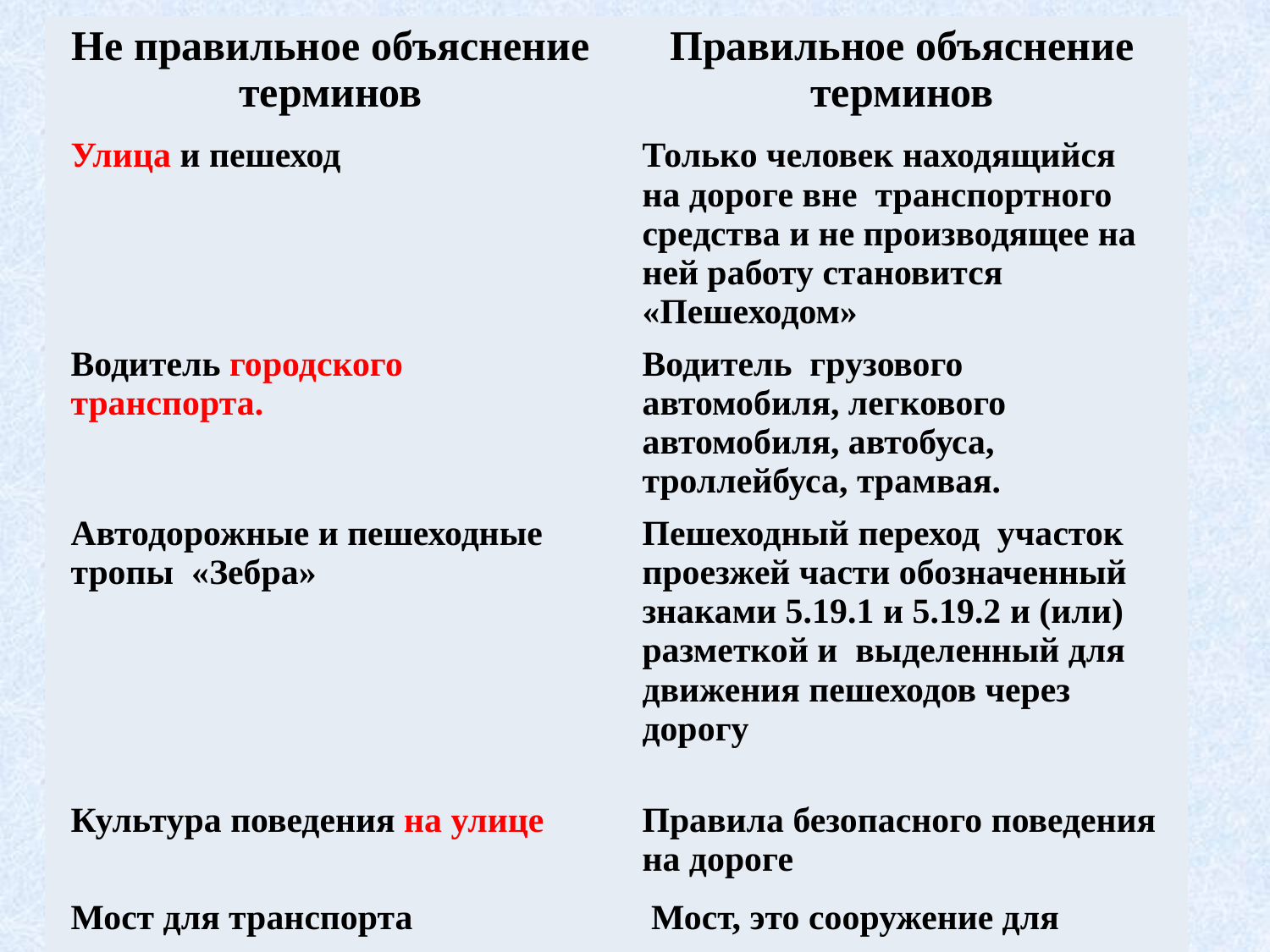

| Не правильное объяснение терминов | Правильное объяснение терминов |
| --- | --- |
| Улица и пешеход | Только человек находящийся на дороге вне транспортного средства и не производящее на ней работу становится «Пешеходом» |
| Водитель городского транспорта. | Водитель грузового автомобиля, легкового автомобиля, автобуса, троллейбуса, трамвая. |
| Автодорожные и пешеходные тропы «Зебра» | Пешеходный переход участок проезжей части обозначенный знаками 5.19.1 и 5.19.2 и (или) разметкой и выделенный для движения пешеходов через дорогу |
| Культура поведения на улице | Правила безопасного поведения на дороге |
| Мост для транспорта | Мост, это сооружение для переезда через реку, овраг |
34